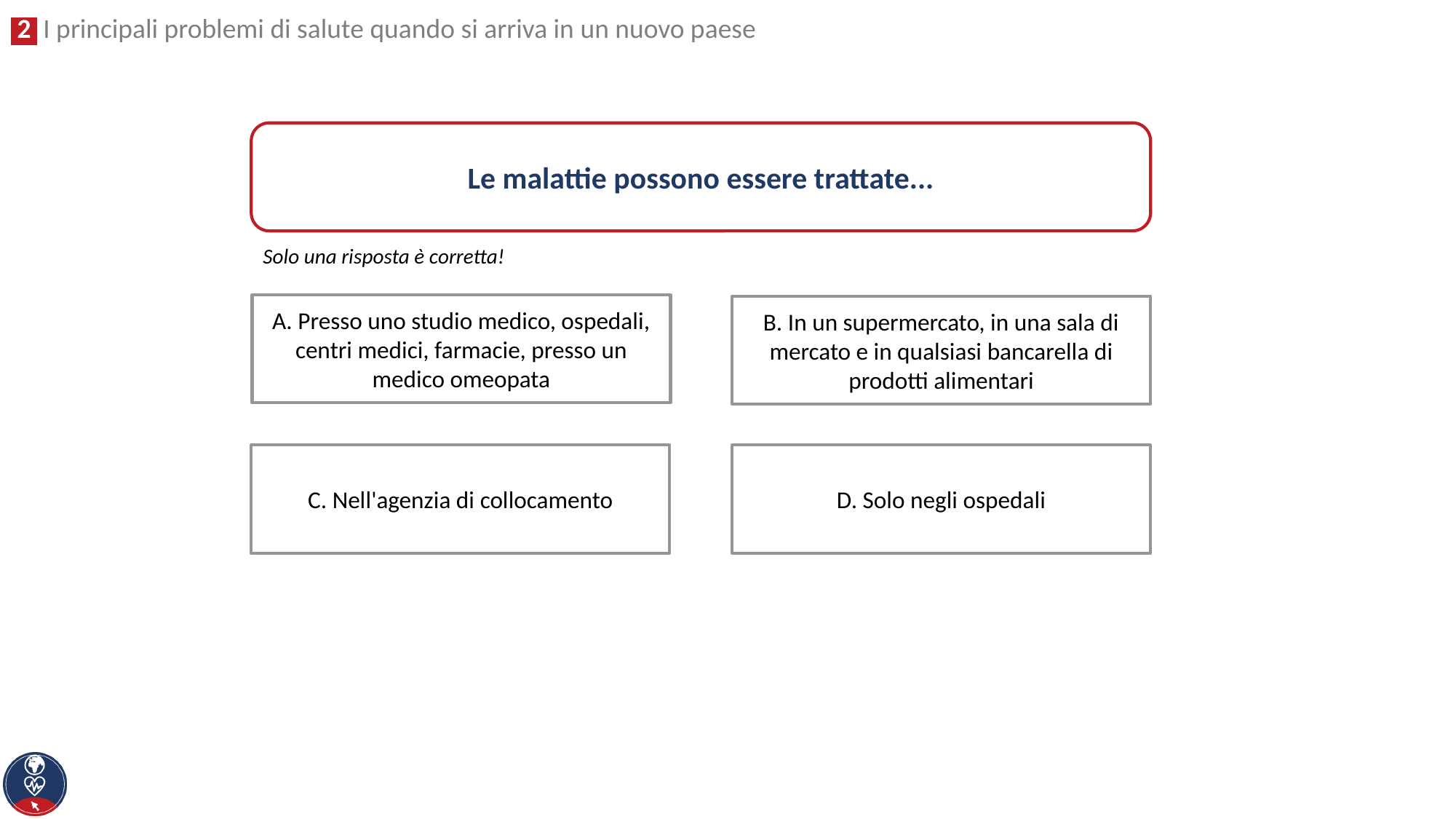

Le malattie possono essere trattate...
Solo una risposta è corretta!
A. Presso uno studio medico, ospedali, centri medici, farmacie, presso un medico omeopata
B. In un supermercato, in una sala di mercato e in qualsiasi bancarella di prodotti alimentari
C. Nell'agenzia di collocamento
D. Solo negli ospedali